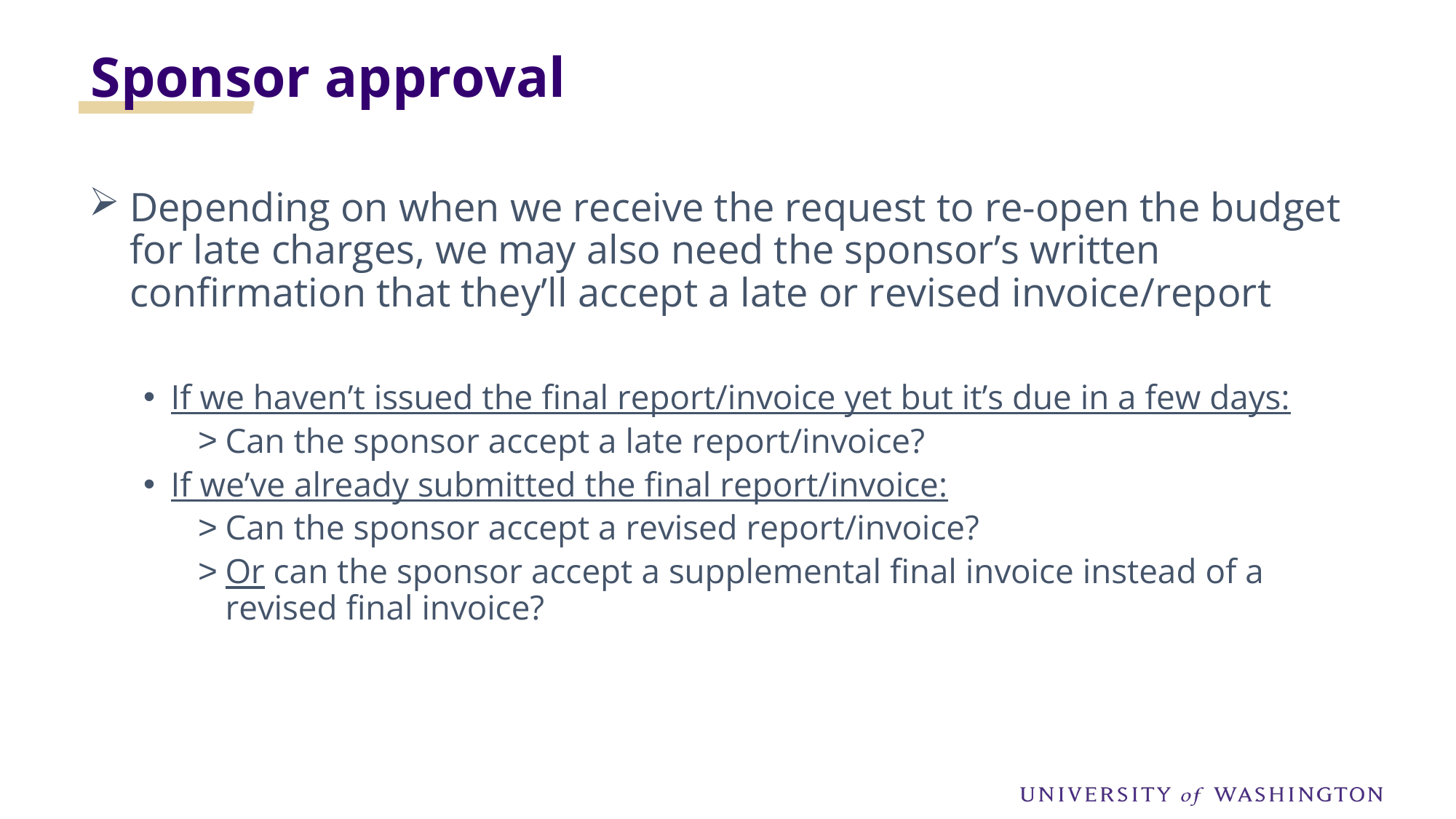

Sponsor approval

Depending on when we receive the request to re-open the budget for late charges, we may also need the sponsor’s written confirmation that they’ll accept a late or revised invoice/report

If we haven’t issued the final report/invoice yet but it’s due in a few days:
Can the sponsor accept a late report/invoice?
If we’ve already submitted the final report/invoice:
Can the sponsor accept a revised report/invoice?
Or can the sponsor accept a supplemental final invoice instead of a revised final invoice?